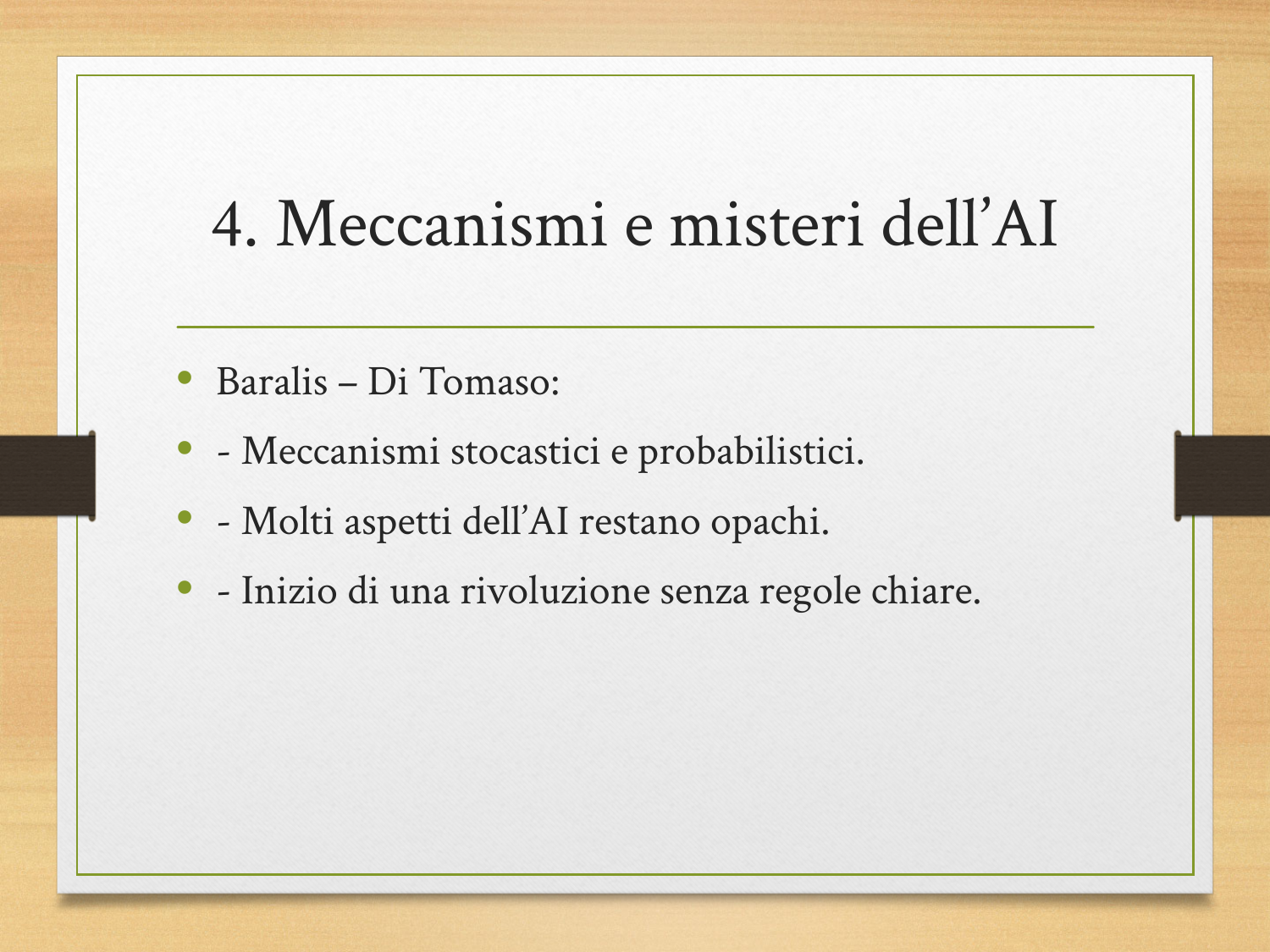

# 4. Meccanismi e misteri dell’AI
Baralis – Di Tomaso:
- Meccanismi stocastici e probabilistici.
- Molti aspetti dell’AI restano opachi.
- Inizio di una rivoluzione senza regole chiare.